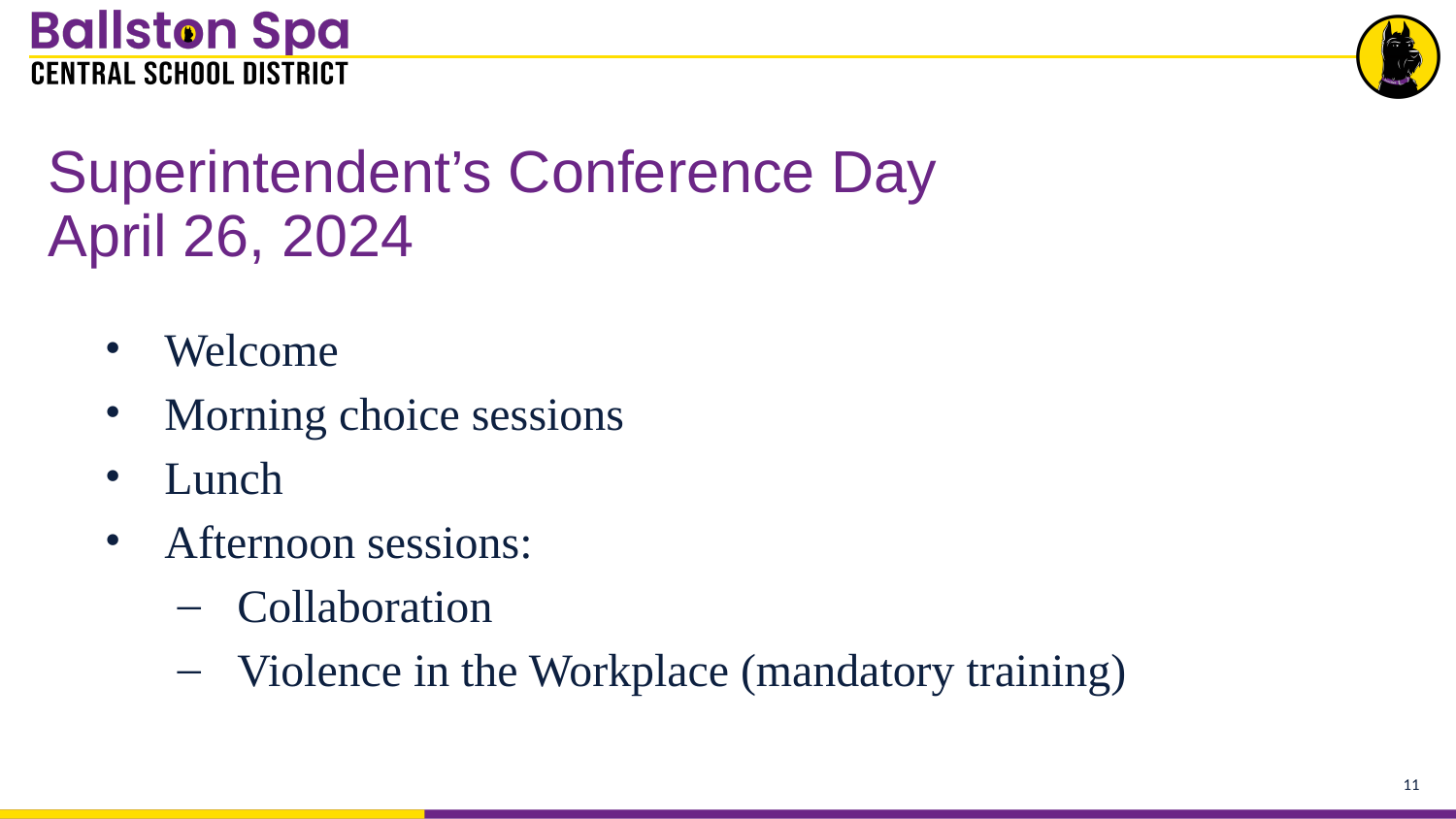

# Superintendent’s Conference Day
April 26, 2024
Welcome
Morning choice sessions
Lunch
Afternoon sessions:
Collaboration
Violence in the Workplace (mandatory training)